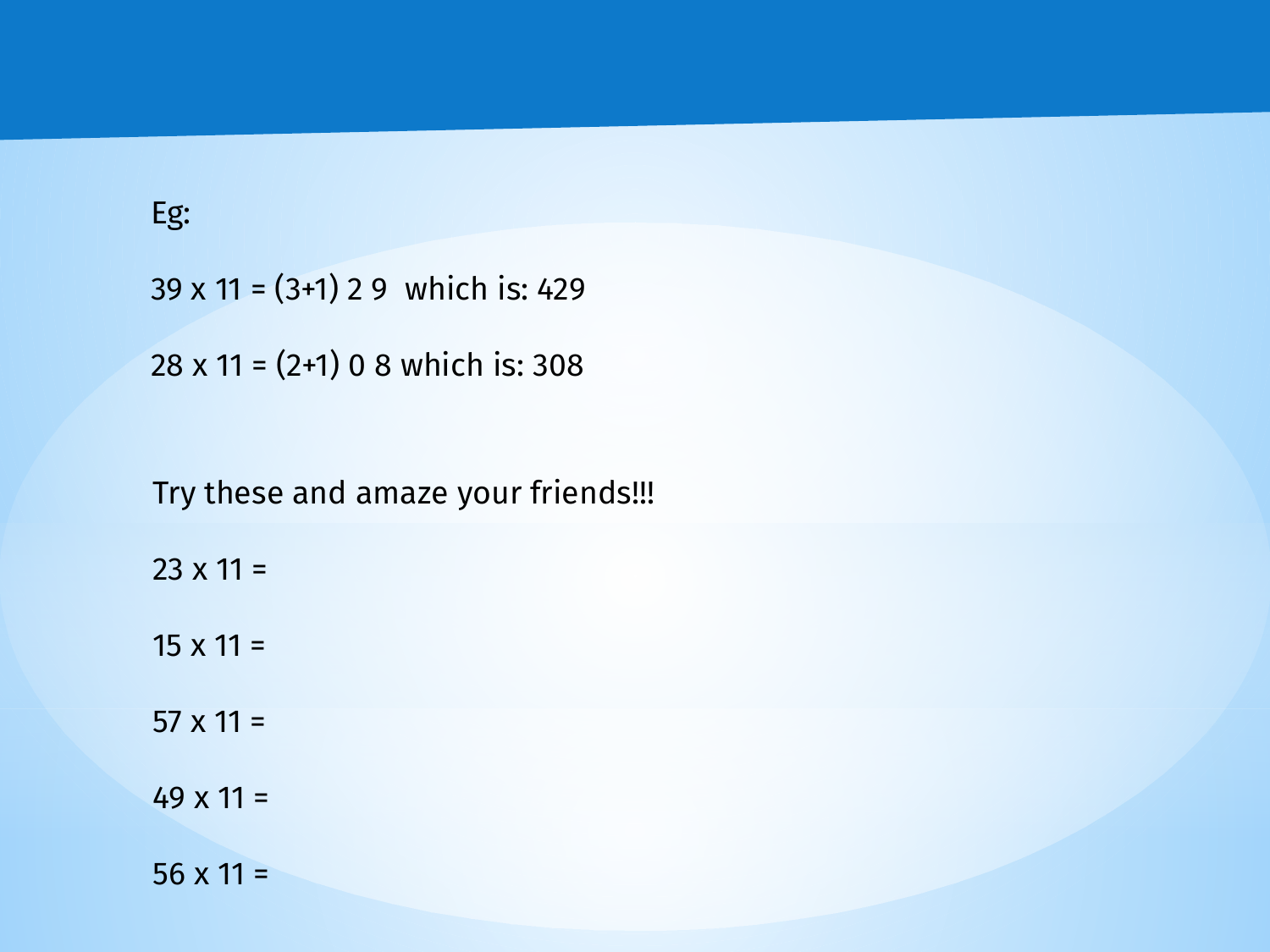

Eg:

39 x 11 = (3+1) 2 9  which is: 429

28 x 11 = (2+1) 0 8 which is: 308
Try these and amaze your friends!!!

23 x 11 =

15 x 11 =

57 x 11 =

49 x 11 =

56 x 11 =